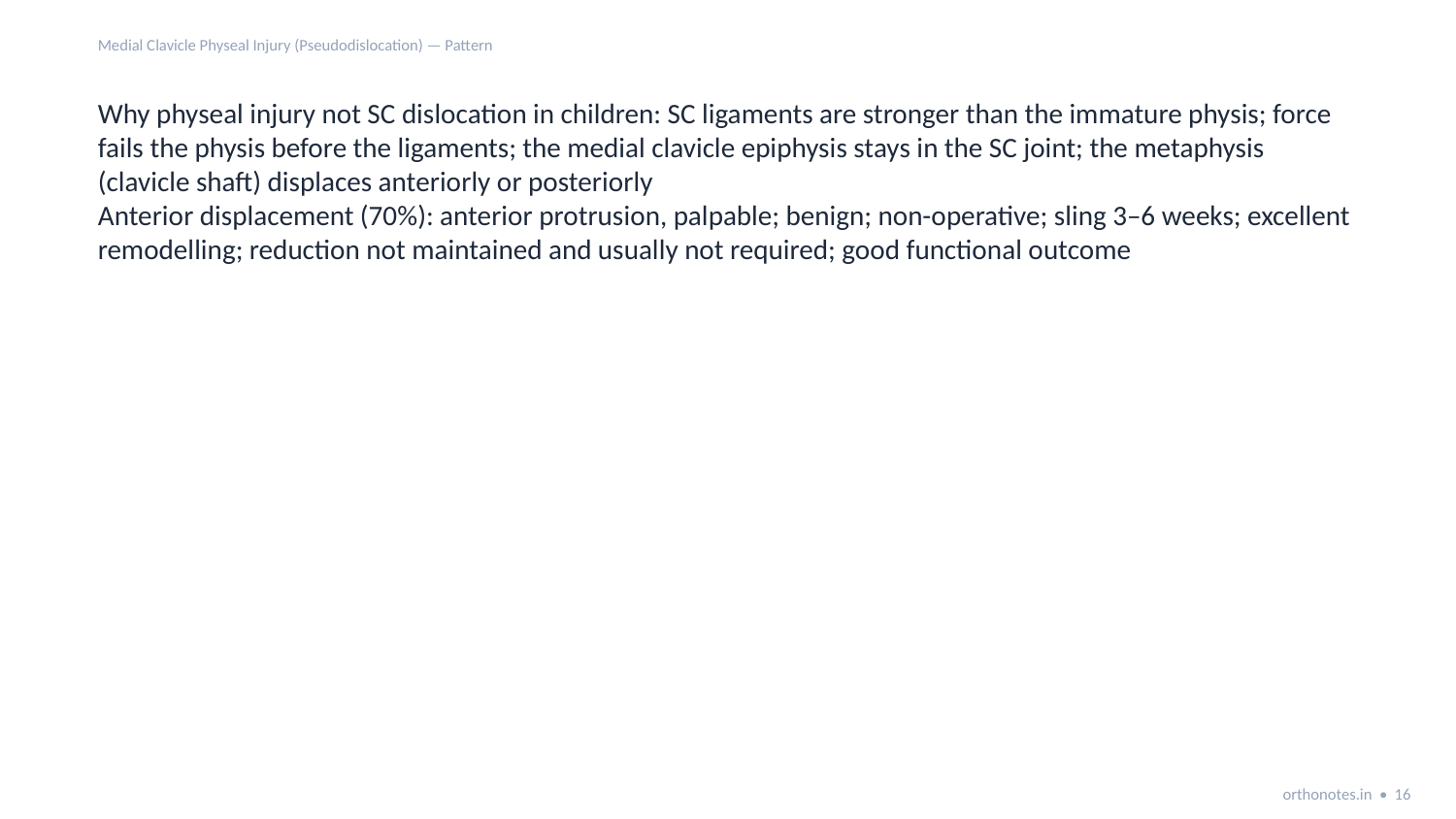

Medial Clavicle Physeal Injury (Pseudodislocation) — Pattern
Why physeal injury not SC dislocation in children: SC ligaments are stronger than the immature physis; force fails the physis before the ligaments; the medial clavicle epiphysis stays in the SC joint; the metaphysis (clavicle shaft) displaces anteriorly or posteriorly
Anterior displacement (70%): anterior protrusion, palpable; benign; non-operative; sling 3–6 weeks; excellent remodelling; reduction not maintained and usually not required; good functional outcome
orthonotes.in  •  16